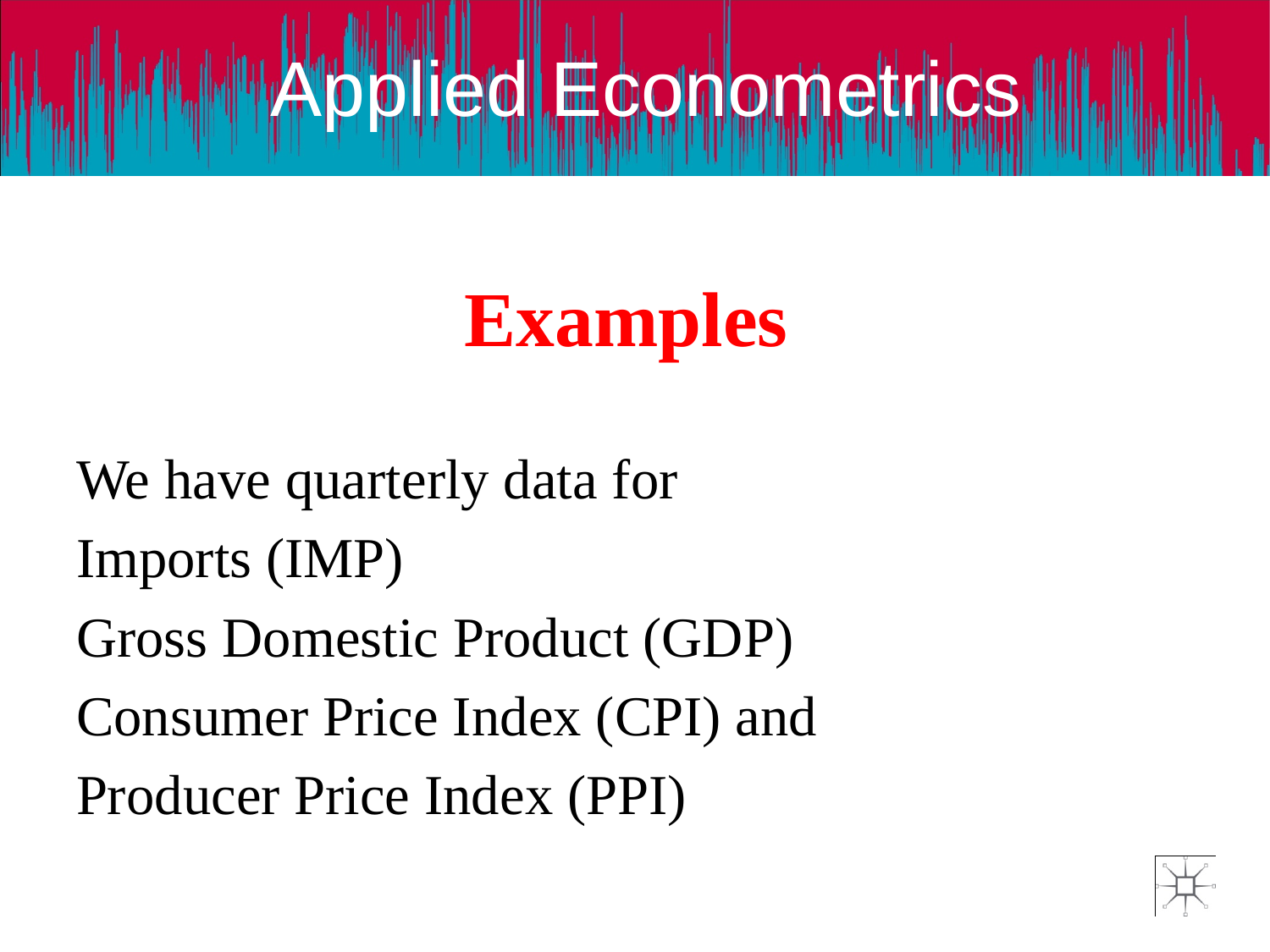

# Examples
We have quarterly data for
Imports (IMP)
Gross Domestic Product (GDP)
Consumer Price Index (CPI) and
Producer Price Index (PPI)